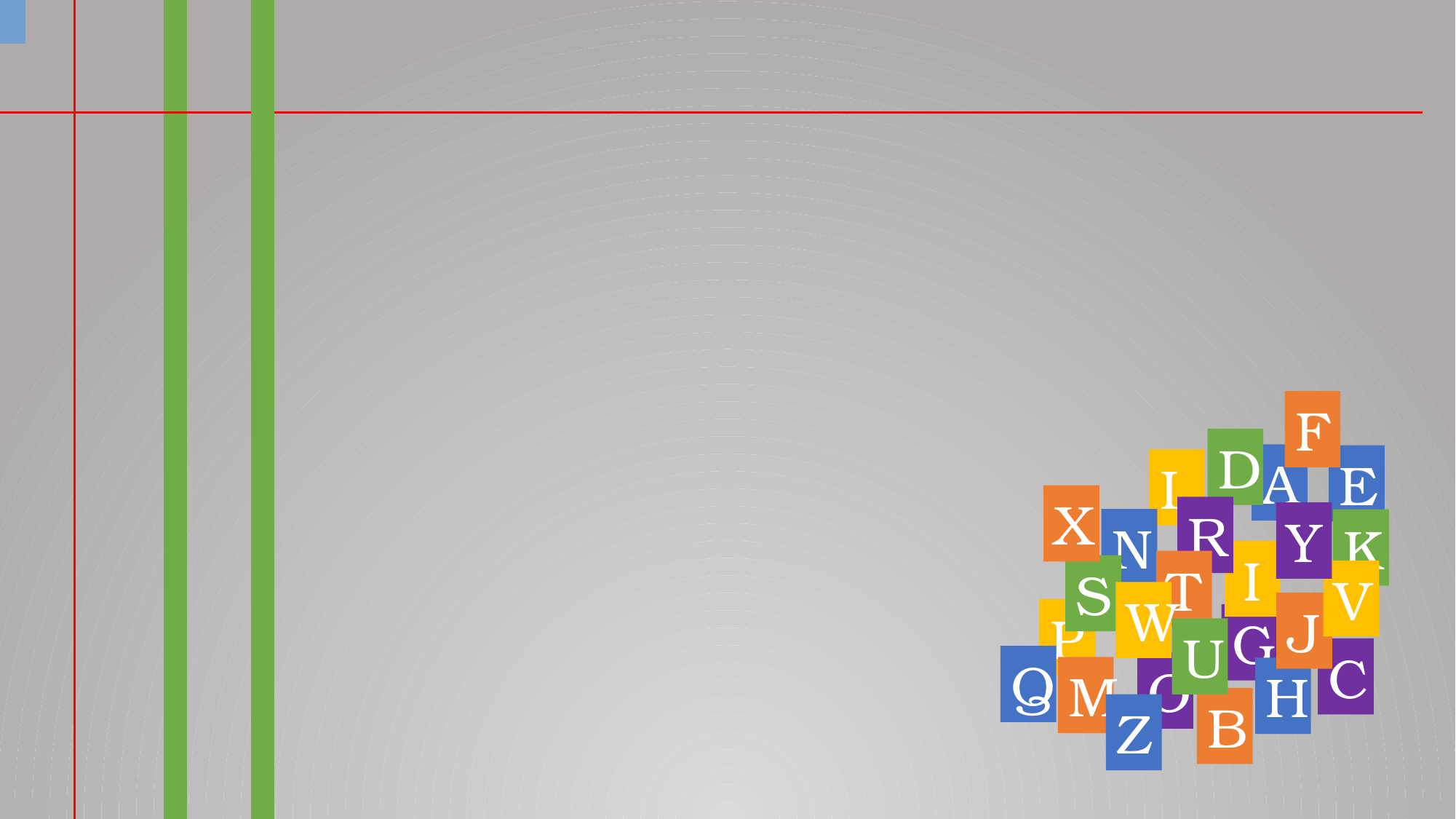

|  |  |  |  |  |  |  |  |  |  |  |  |  |  |  |  |  |  |  |  |  |  |  |  |  |  |
| --- | --- | --- | --- | --- | --- | --- | --- | --- | --- | --- | --- | --- | --- | --- | --- | --- | --- | --- | --- | --- | --- | --- | --- | --- | --- |
F

D

A
E

L

X

R
Y

N
K

I

T

S

V
W

J

P

G

U

C
Q

O

M
H

B

Z